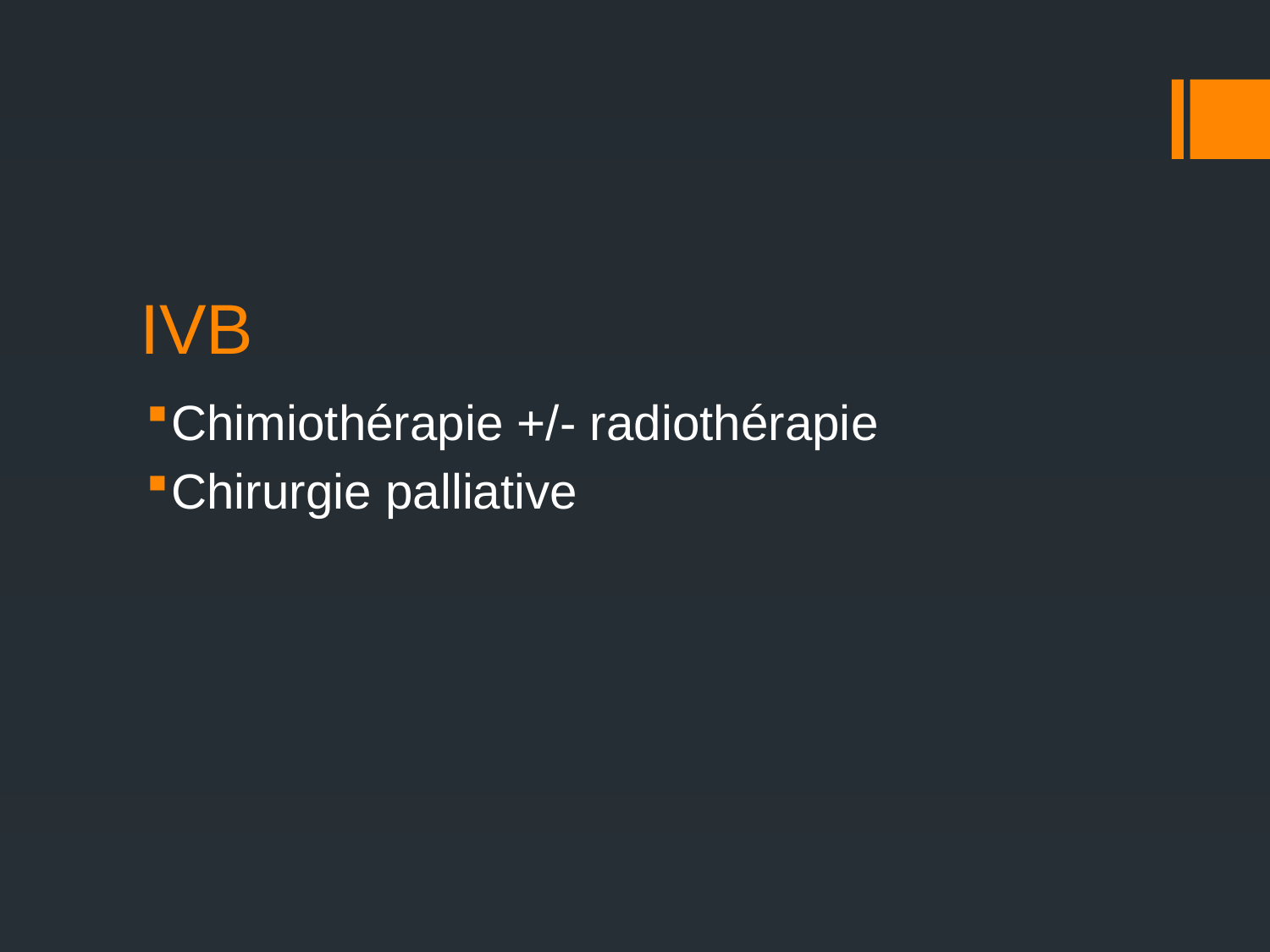

# IVB
Chimiothérapie +/- radiothérapie
Chirurgie palliative